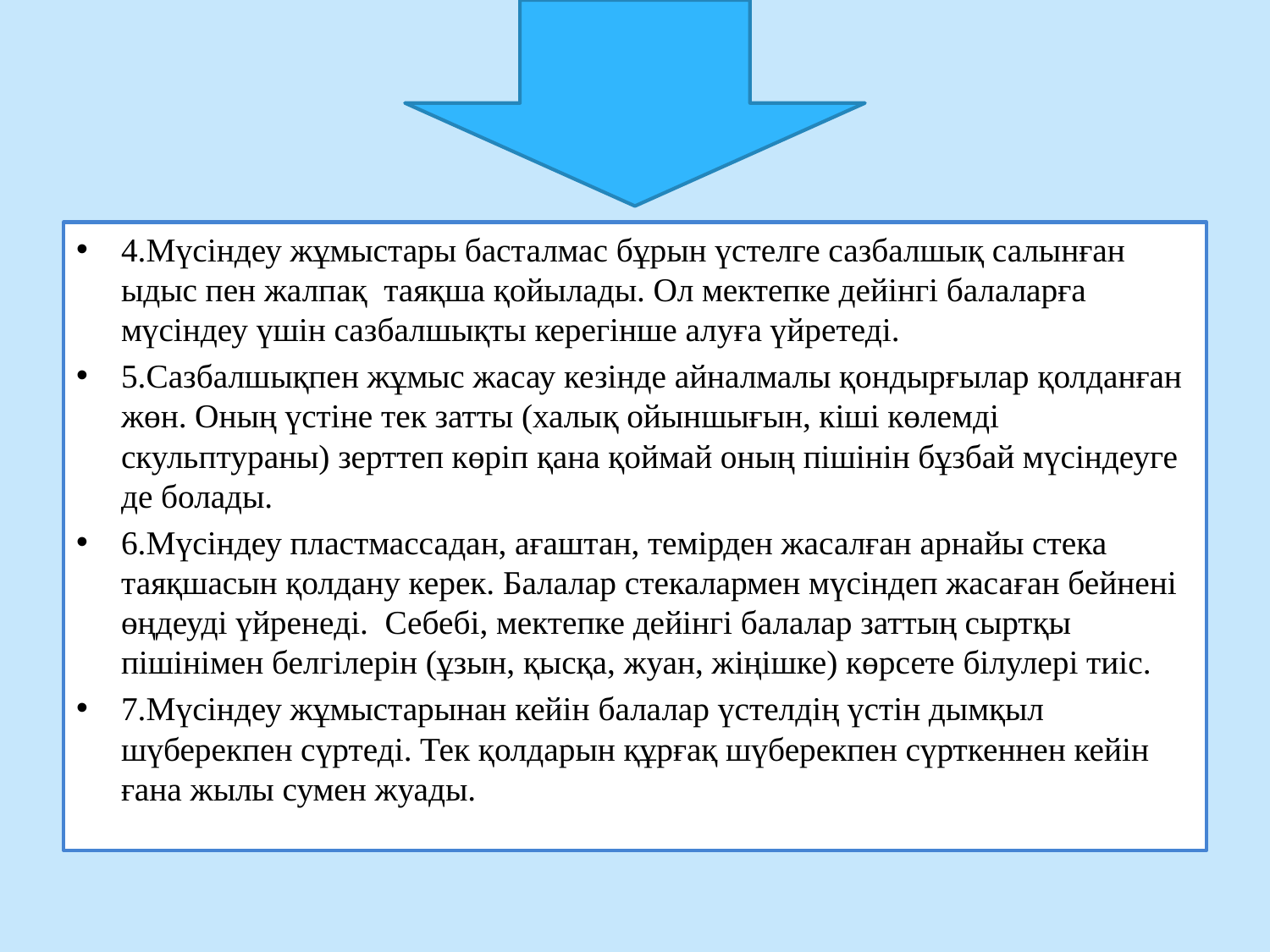

4.Мүсіндеу жұмыстары басталмас бұрын үстелге сазбалшық салынған ыдыс пен жалпақ  таяқша қойылады. Ол мектепке дейінгі балаларға мүсіндеу үшін сазбалшықты керегінше алуға үйретеді.
5.Сазбалшықпен жұмыс жасау кезінде айналмалы қондырғылар қолданған жөн. Оның үстіне тек затты (халық ойыншығын, кіші көлемді скульптураны) зерттеп көріп қана қоймай оның пішінін бұзбай мүсіндеуге де болады.
6.Мүсіндеу пластмассадан, ағаштан, темірден жасалған арнайы стека таяқшасын қолдану керек. Балалар стекалармен мүсіндеп жасаған бейнені өңдеуді үйренеді.  Себебі, мектепке дейінгі балалар заттың сыртқы пішінімен белгілерін (ұзын, қысқа, жуан, жіңішке) көрсете білулері тиіс.
7.Мүсіндеу жұмыстарынан кейін балалар үстелдің үстін дымқыл шүберекпен сүртеді. Тек қолдарын құрғақ шүберекпен сүрткеннен кейін ғана жылы сумен жуады.